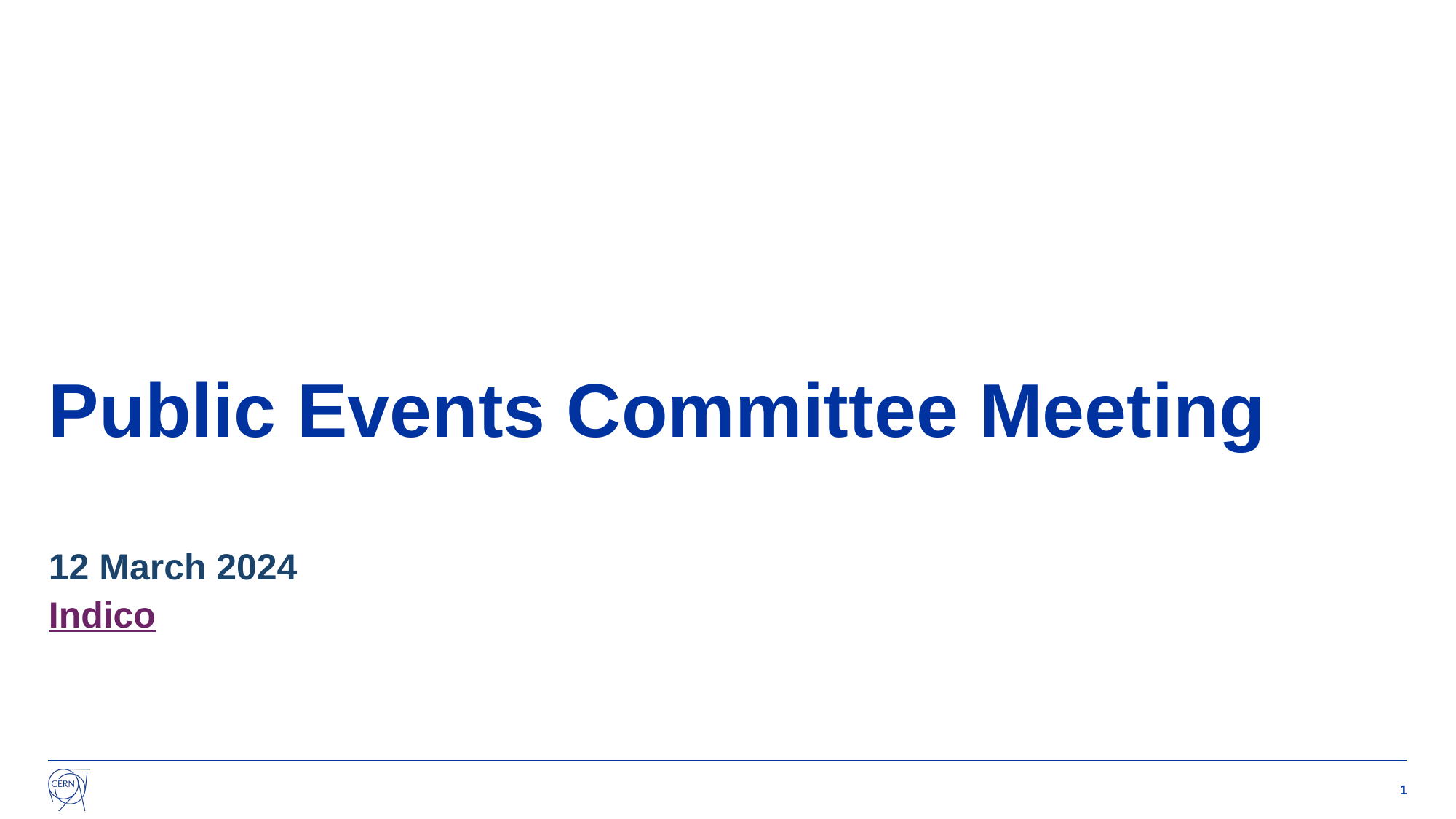

# Public Events Committee Meeting
12 March 2024
Indico
1